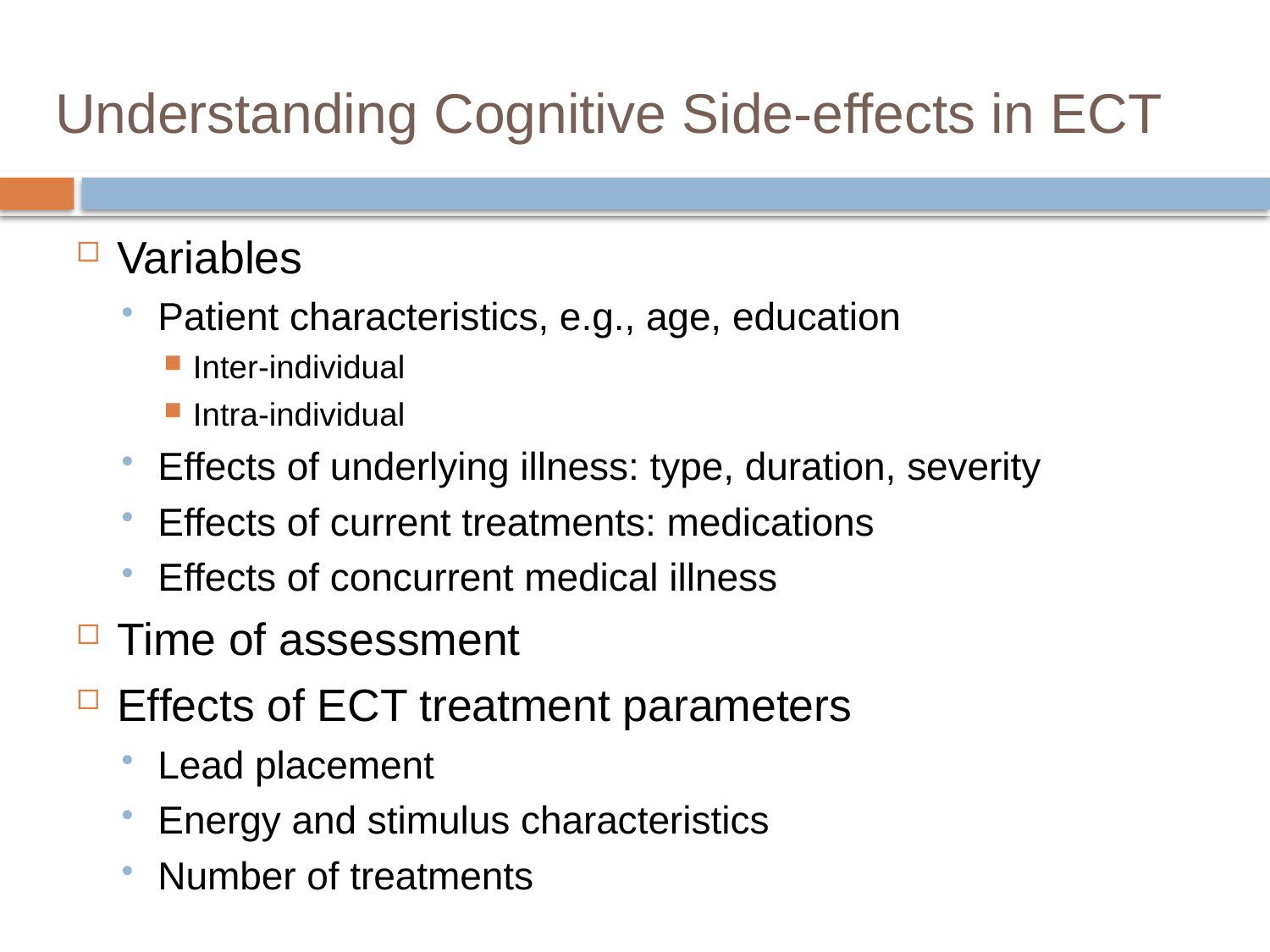

# Understanding Cognitive Side-effects in ECT
Variables
Patient characteristics, e.g., age, education
Inter-individual
Intra-individual
Effects of underlying illness: type, duration, severity
Effects of current treatments: medications
Effects of concurrent medical illness
Time of assessment
Effects of ECT treatment parameters
Lead placement
Energy and stimulus characteristics
Number of treatments